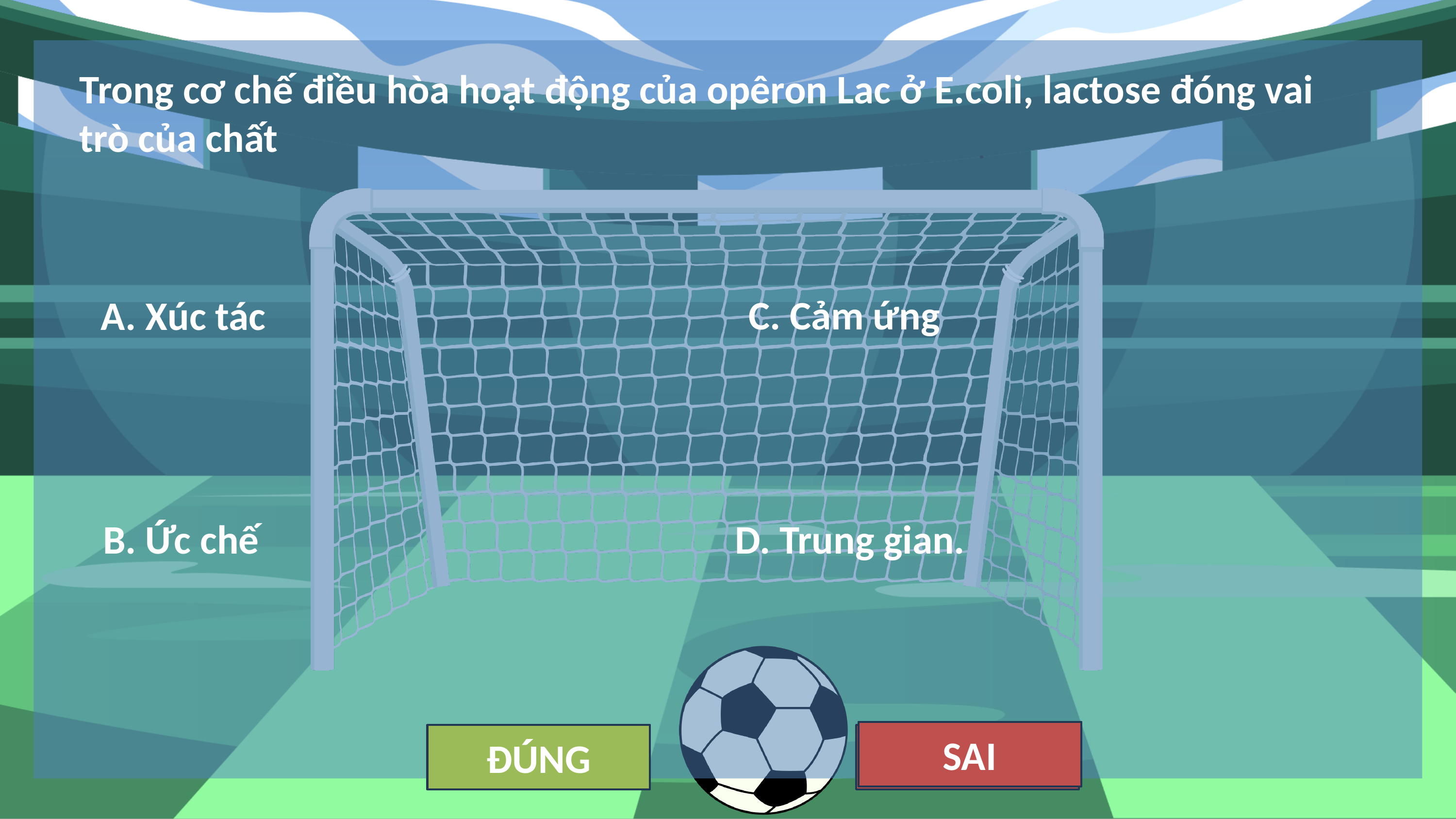

Trong cơ chế điều hòa hoạt động của opêron Lac ở E.coli, lactose đóng vai trò của chất

C. Cảm ứng

A. Xúc tác
B. Ức chế
D. Trung gian.

SAI
SAI
ĐÚNG
SAI